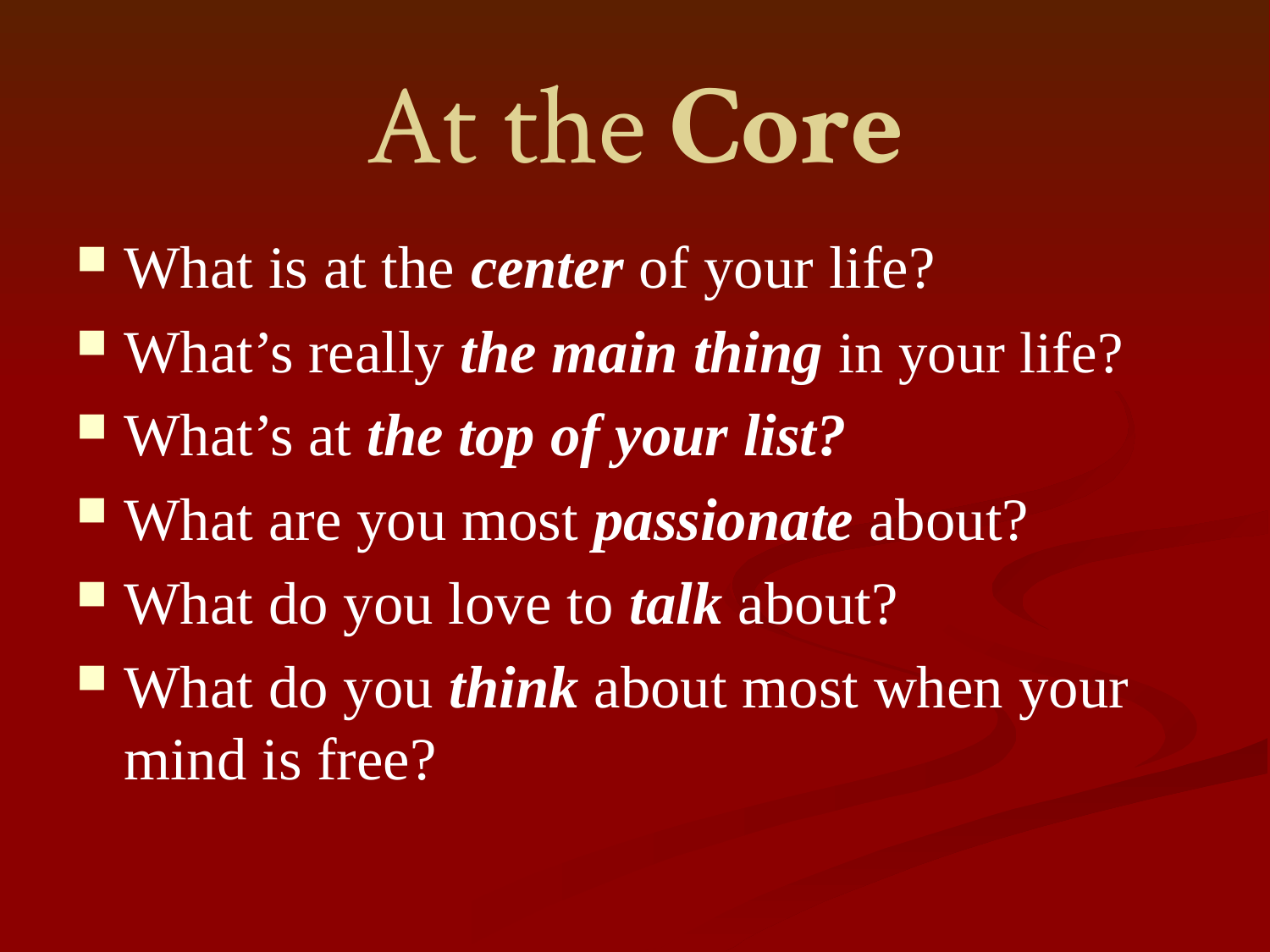

At the Core
What is at the center of your life?
What’s really the main thing in your life?
What’s at the top of your list?
What are you most passionate about?
What do you love to talk about?
What do you think about most when your mind is free?